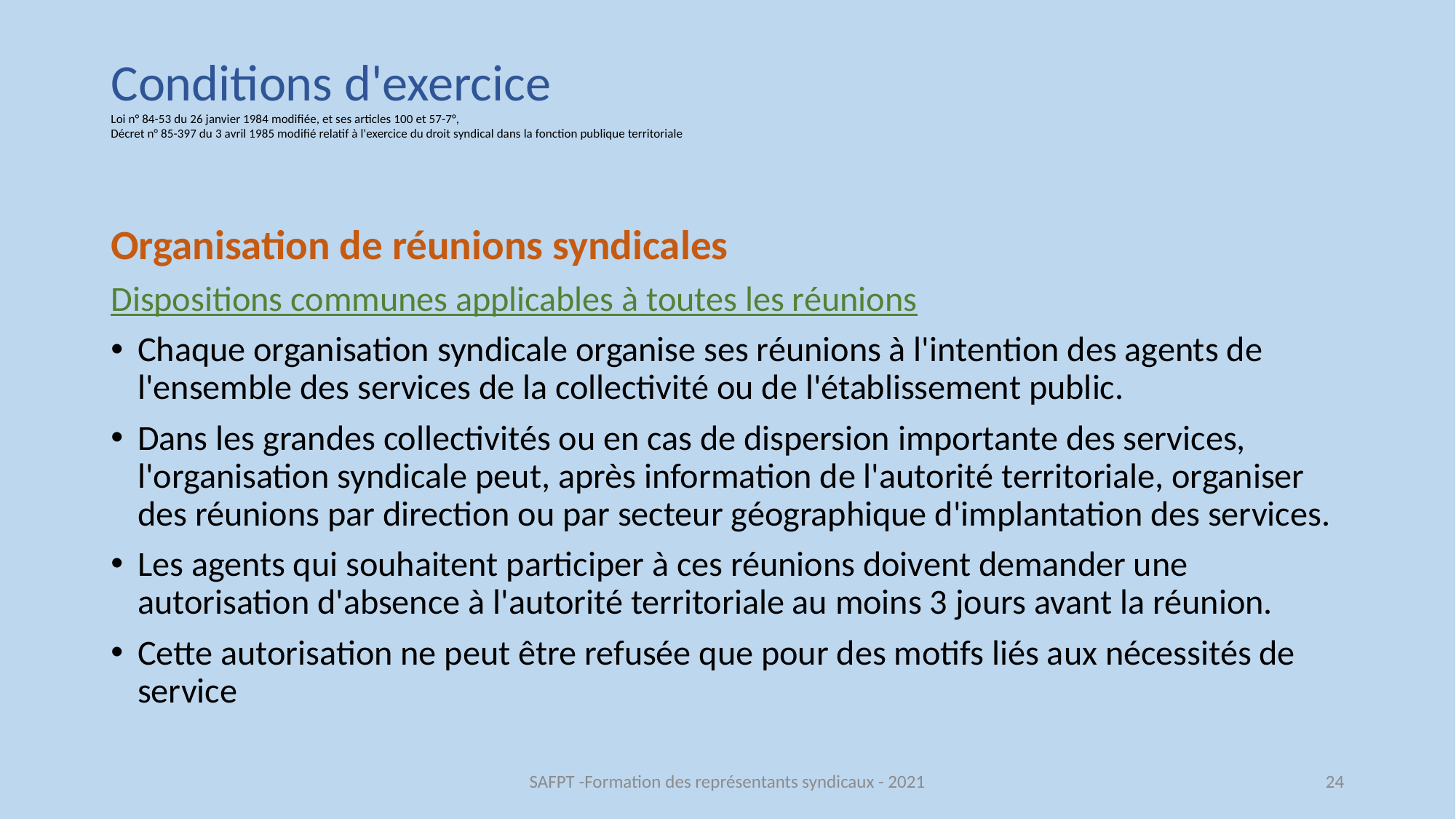

# Conditions d'exercice Loi n° 84-53 du 26 janvier 1984 modifiée, et ses articles 100 et 57-7°, Décret n° 85-397 du 3 avril 1985 modifié relatif à l'exercice du droit syndical dans la fonction publique territoriale
Organisation de réunions syndicales
Dispositions communes applicables à toutes les réunions
Chaque organisation syndicale organise ses réunions à l'intention des agents de l'ensemble des services de la collectivité ou de l'établissement public.
Dans les grandes collectivités ou en cas de dispersion importante des services, l'organisation syndicale peut, après information de l'autorité territoriale, organiser des réunions par direction ou par secteur géographique d'implantation des services.
Les agents qui souhaitent participer à ces réunions doivent demander une autorisation d'absence à l'autorité territoriale au moins 3 jours avant la réunion.
Cette autorisation ne peut être refusée que pour des motifs liés aux nécessités de service
SAFPT -Formation des représentants syndicaux - 2021
24